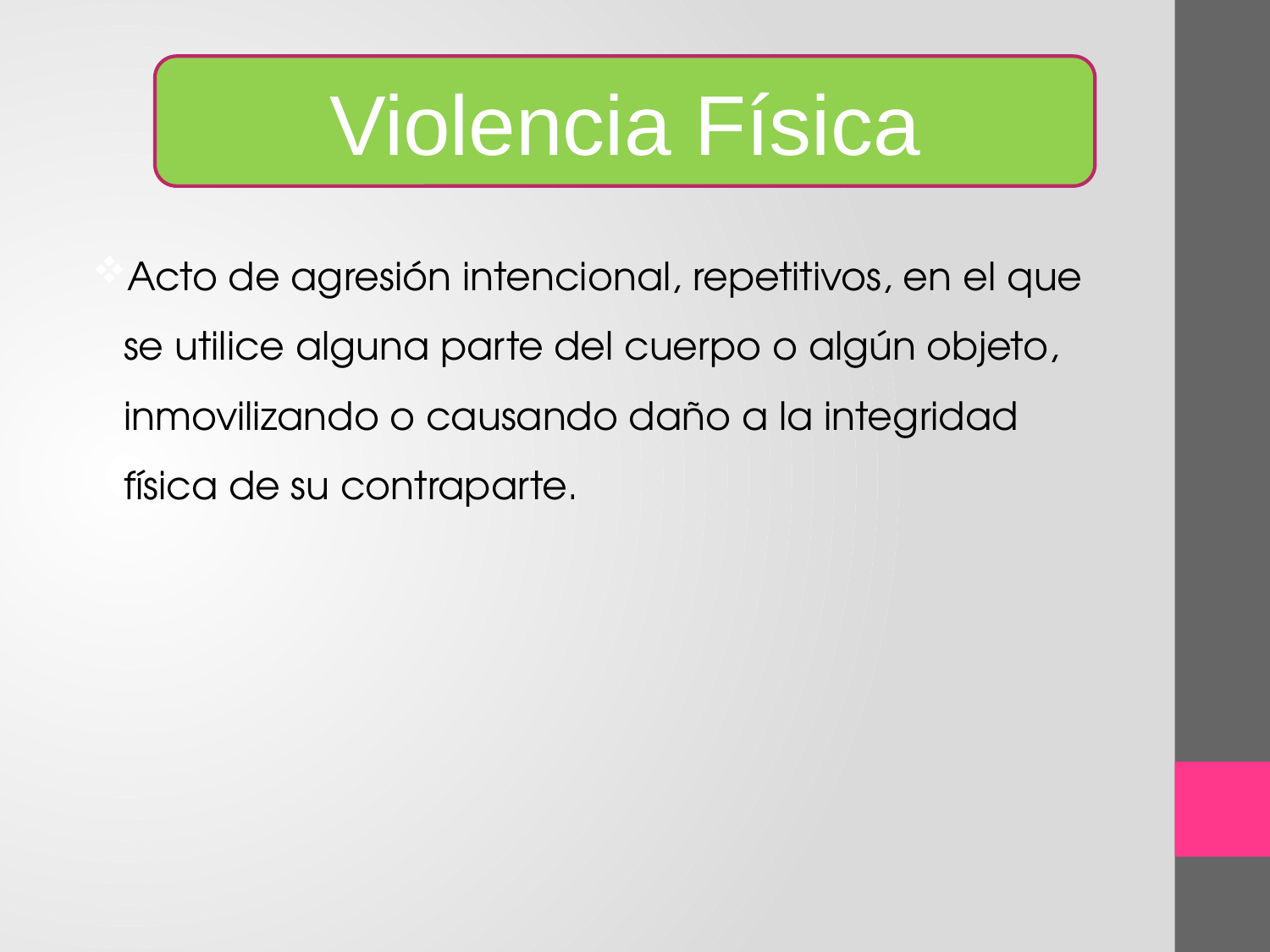

Violencia Física
Acto de agresión intencional, repetitivos, en el que se utilice alguna parte del cuerpo o algún objeto, inmovilizando o causando daño a la integridad física de su contraparte.